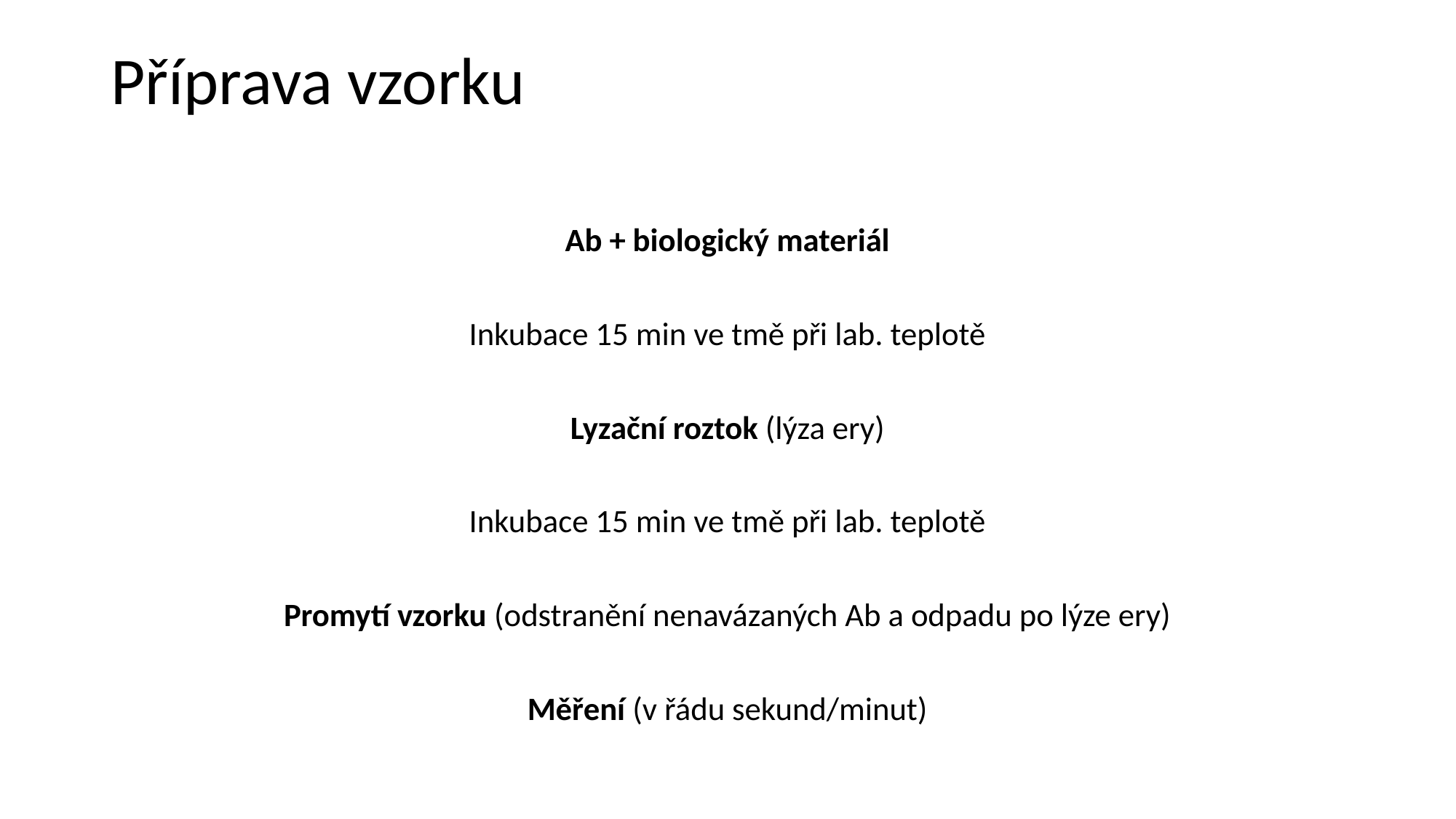

# Příprava vzorku
Ab + biologický materiál

Inkubace 15 min ve tmě při lab. teplotě

Lyzační roztok (lýza ery)

Inkubace 15 min ve tmě při lab. teplotě

Promytí vzorku (odstranění nenavázaných Ab a odpadu po lýze ery)

Měření (v řádu sekund/minut)